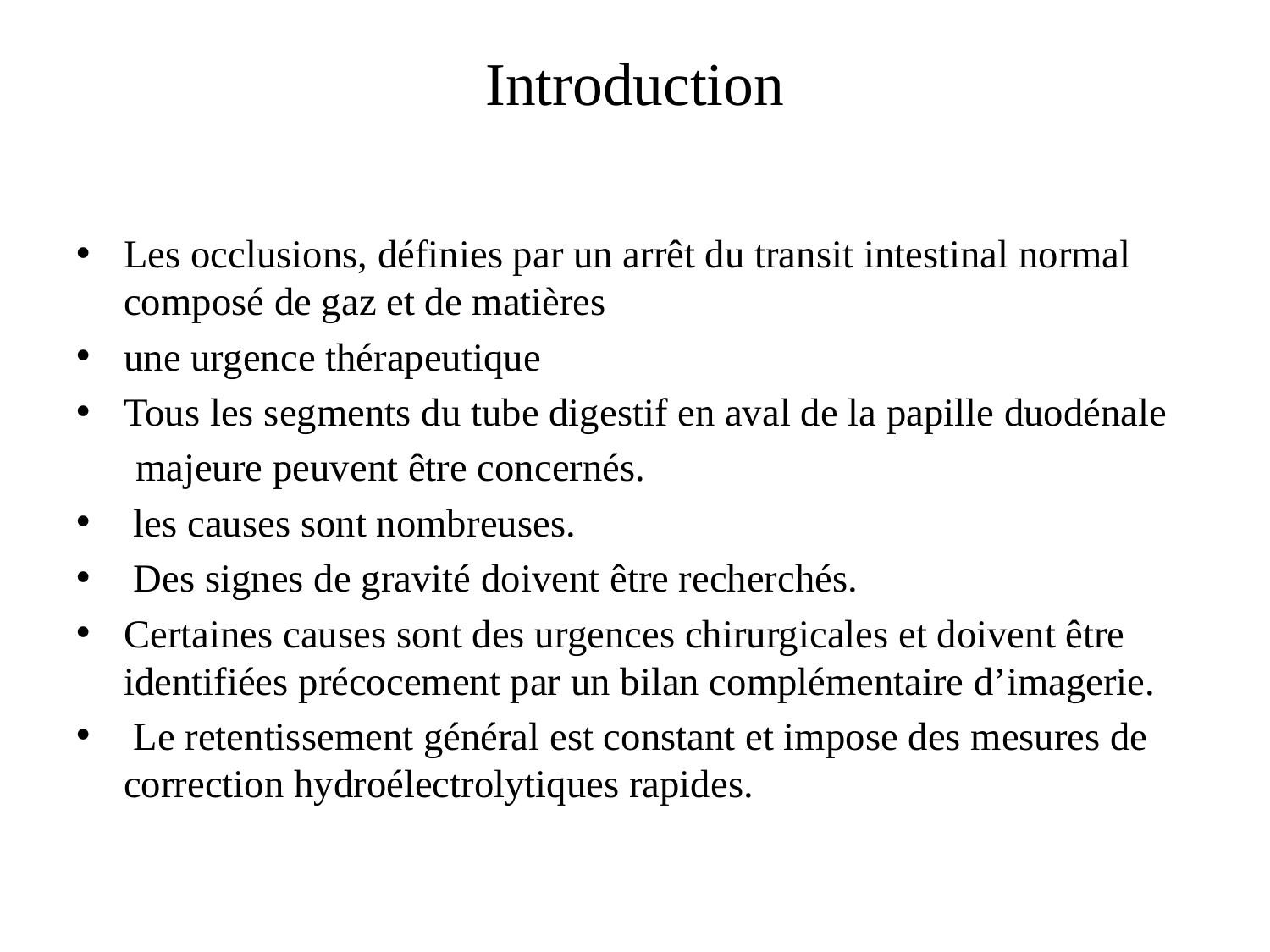

# Introduction
Les occlusions, définies par un arrêt du transit intestinal normal composé de gaz et de matières
une urgence thérapeutique
Tous les segments du tube digestif en aval de la papille duodénale
      majeure peuvent être concernés.
 les causes sont nombreuses.
 Des signes de gravité doivent être recherchés.
Certaines causes sont des urgences chirurgicales et doivent être identifiées précocement par un bilan complémentaire d’imagerie.
 Le retentissement général est constant et impose des mesures de correction hydroélectrolytiques rapides.